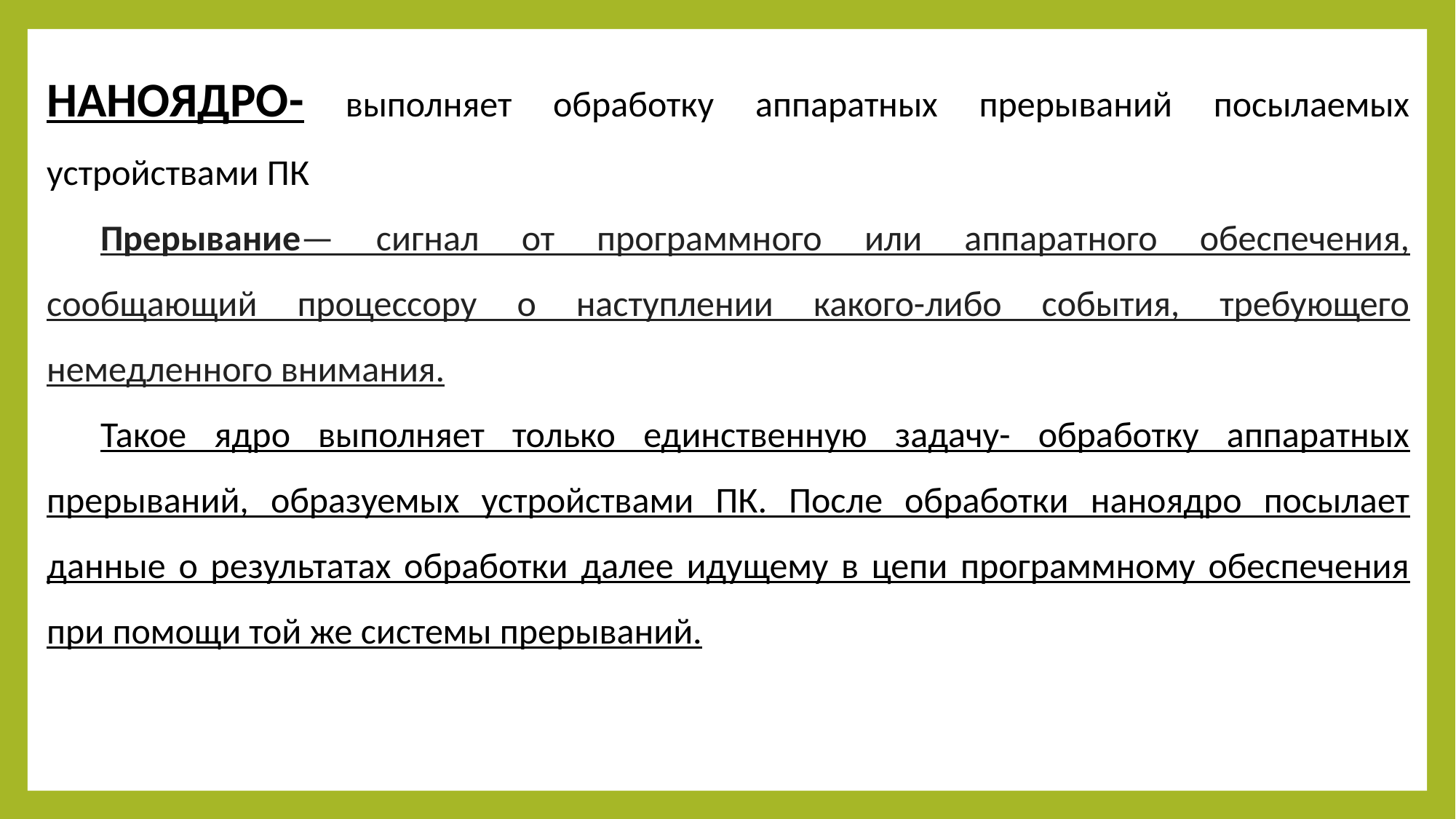

НАНОЯДРО- выполняет обработку аппаратных прерываний посылаемых устройствами ПК
Прерывание— сигнал от программного или аппаратного обеспечения, сообщающий процессору о наступлении какого-либо события, требующего немедленного внимания.
Такое ядро выполняет только единственную задачу- обработку аппаратных прерываний, образуемых устройствами ПК. После обработки наноядро посылает данные о результатах обработки далее идущему в цепи программному обеспечения при помощи той же системы прерываний.